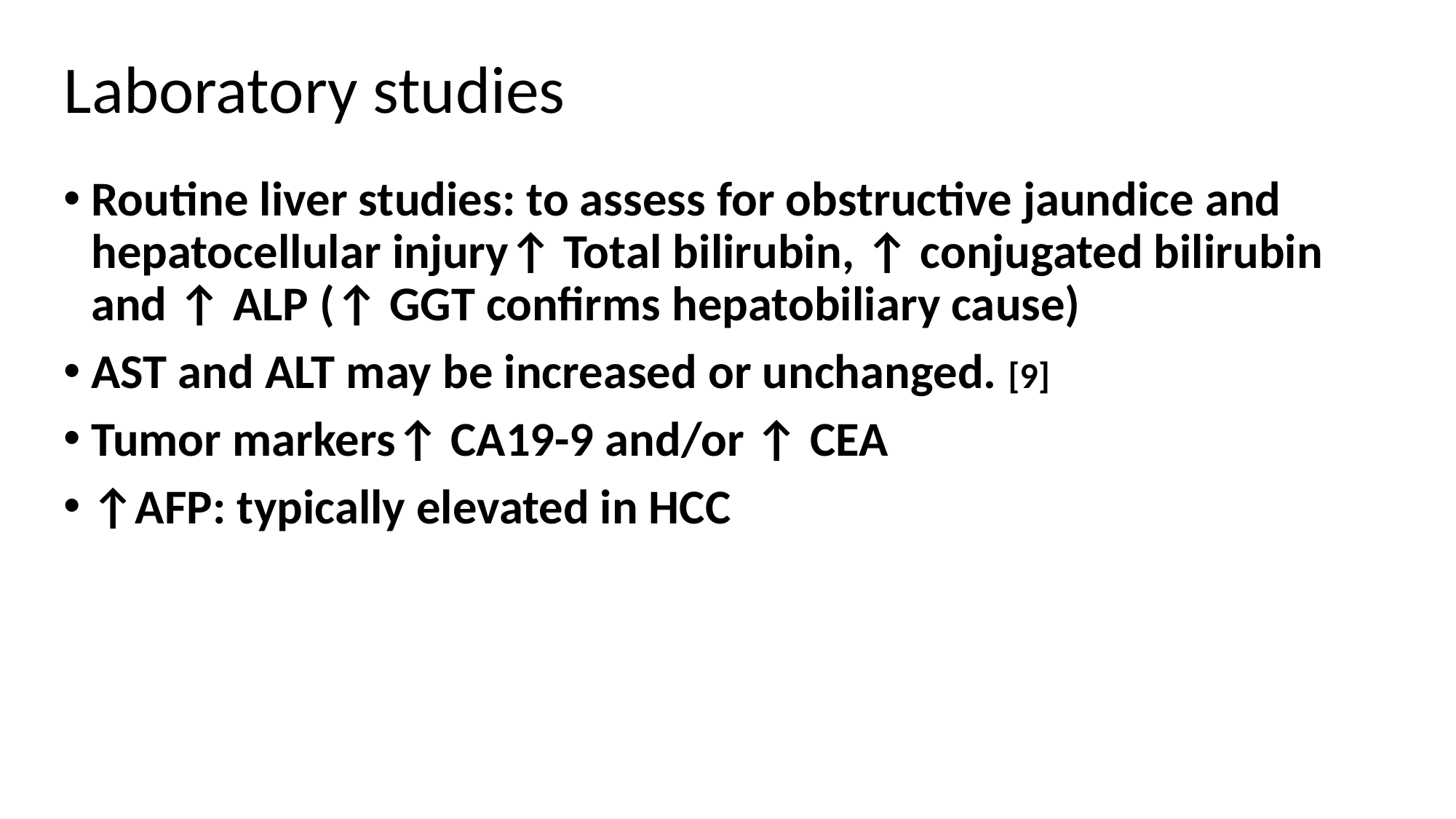

# Laboratory studies
Routine liver studies: to assess for obstructive jaundice and hepatocellular injury↑ Total bilirubin, ↑ conjugated bilirubin and ↑ ALP (↑ GGT confirms hepatobiliary cause)
AST and ALT may be increased or unchanged. [9]
Tumor markers↑ CA19-9 and/or ↑ CEA
↑AFP: typically elevated in HCC